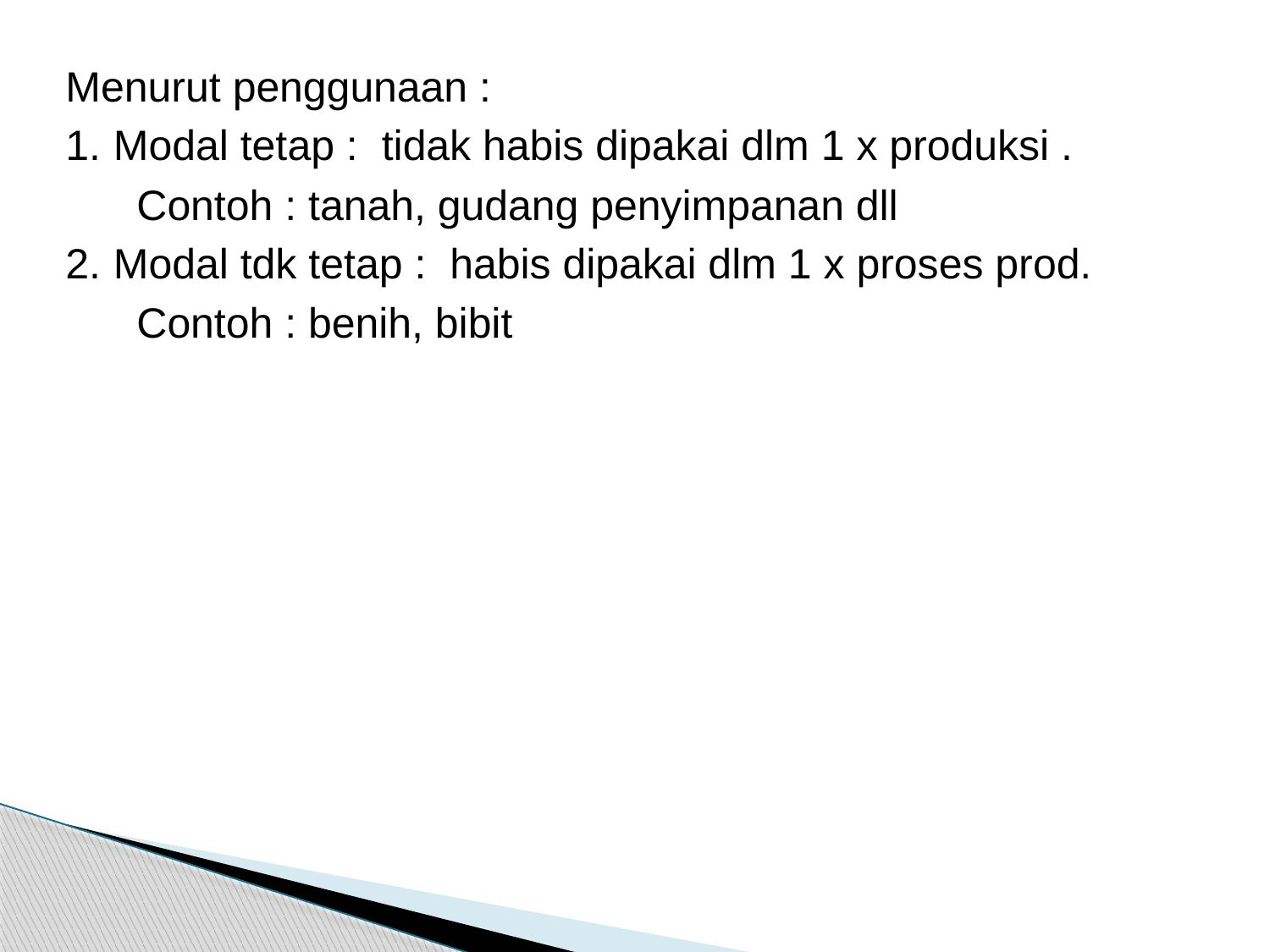

Menurut penggunaan :
Modal tetap :  tidak habis dipakai dlm 1 x produksi .
      Contoh : tanah, gudang penyimpanan dll
Modal tdk tetap :  habis dipakai dlm 1 x proses prod.
      Contoh : benih, bibit